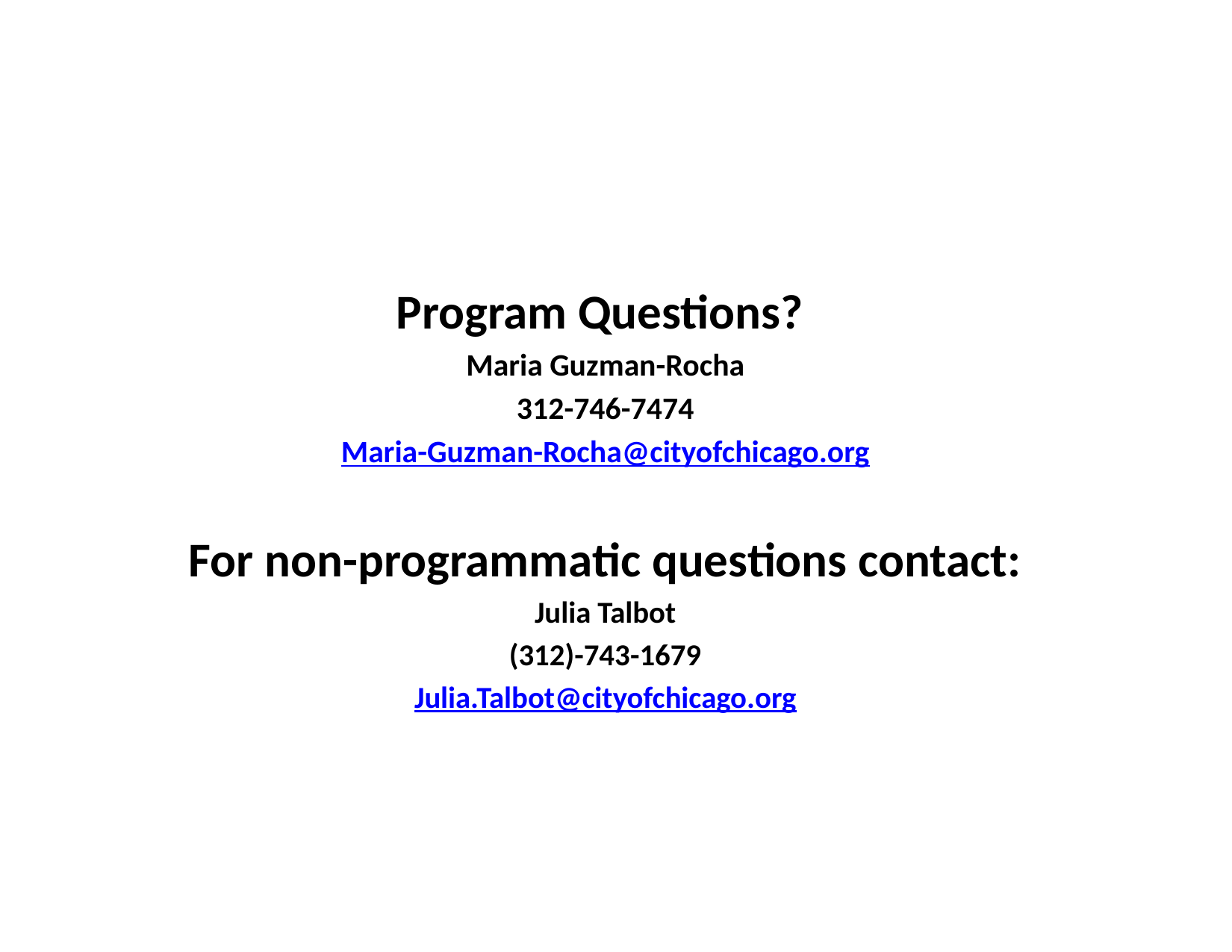

Program Questions?
Maria Guzman-Rocha
312-746-7474
Maria-Guzman-Rocha@cityofchicago.org

For non-programmatic questions contact:
Julia Talbot
(312)-743-1679
Julia.Talbot@cityofchicago.org